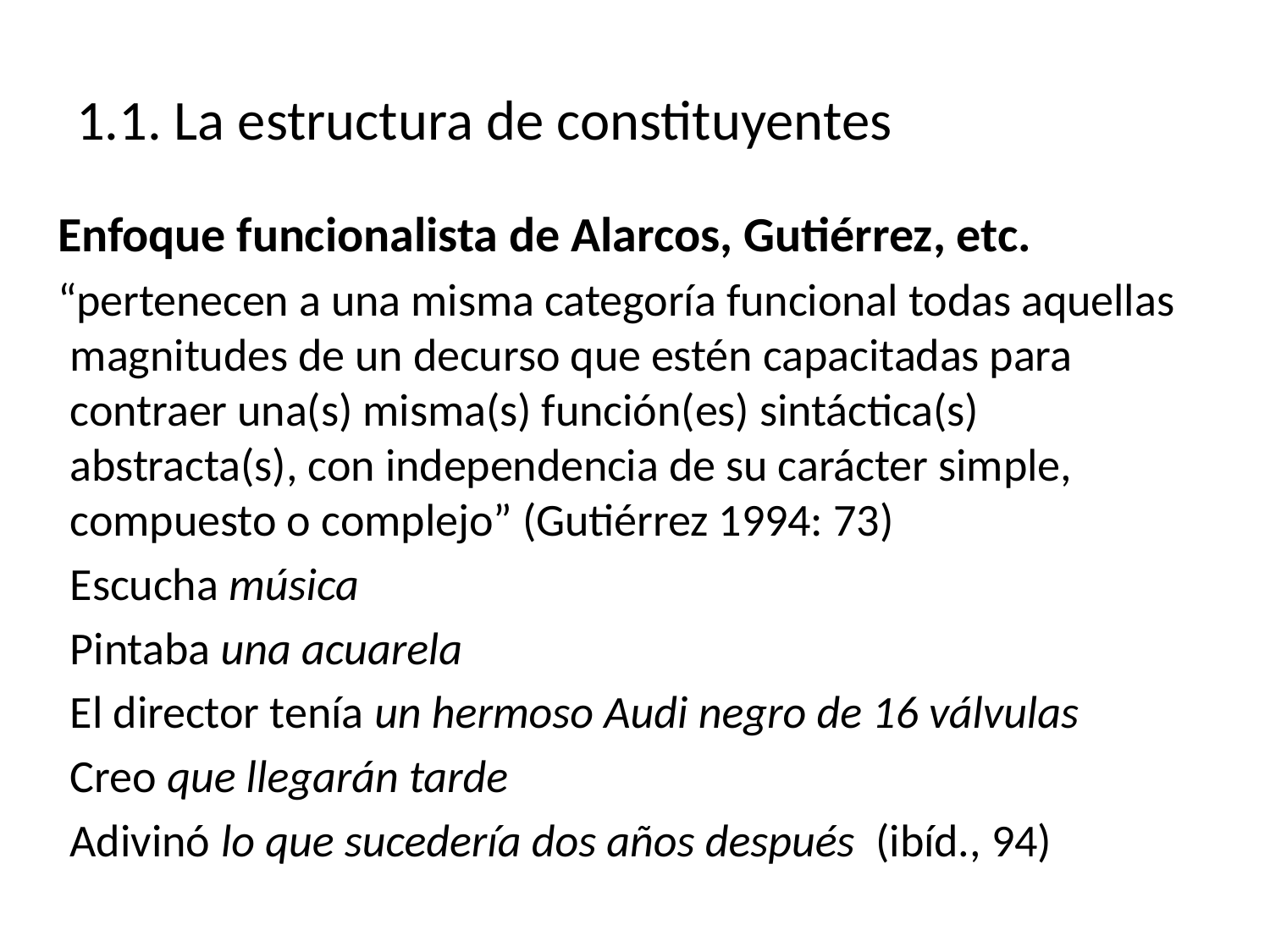

# 1.1. La estructura de constituyentes
Enfoque funcionalista de Alarcos, Gutiérrez, etc.
“pertenecen a una misma categoría funcional todas aquellas magnitudes de un decurso que estén capacitadas para contraer una(s) misma(s) función(es) sintáctica(s) abstracta(s), con independencia de su carácter simple, compuesto o complejo” (Gutiérrez 1994: 73)
	Escucha música
	Pintaba una acuarela
	El director tenía un hermoso Audi negro de 16 válvulas
	Creo que llegarán tarde
	Adivinó lo que sucedería dos años después  (ibíd., 94)